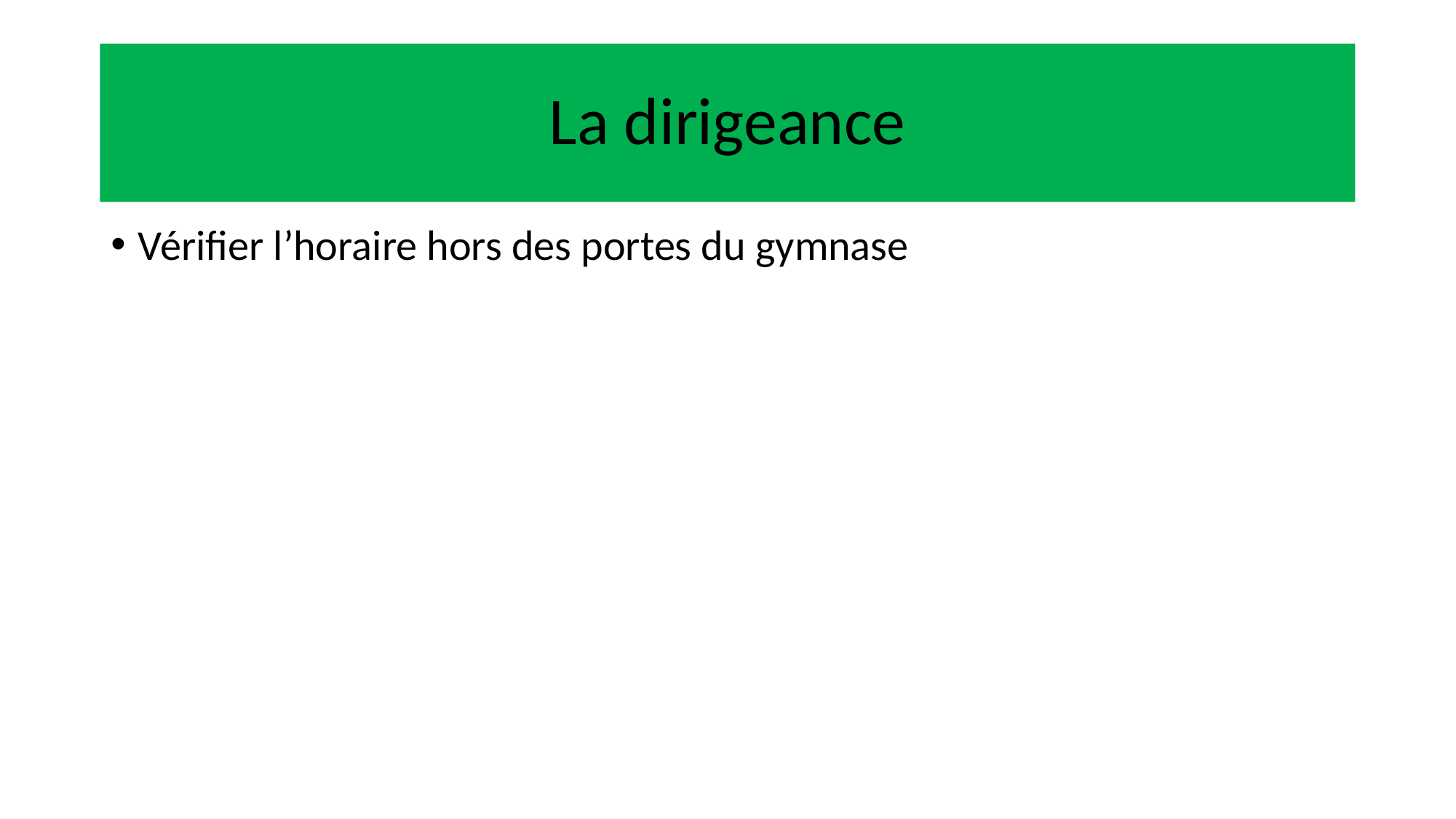

# La dirigeance
Vérifier l’horaire hors des portes du gymnase